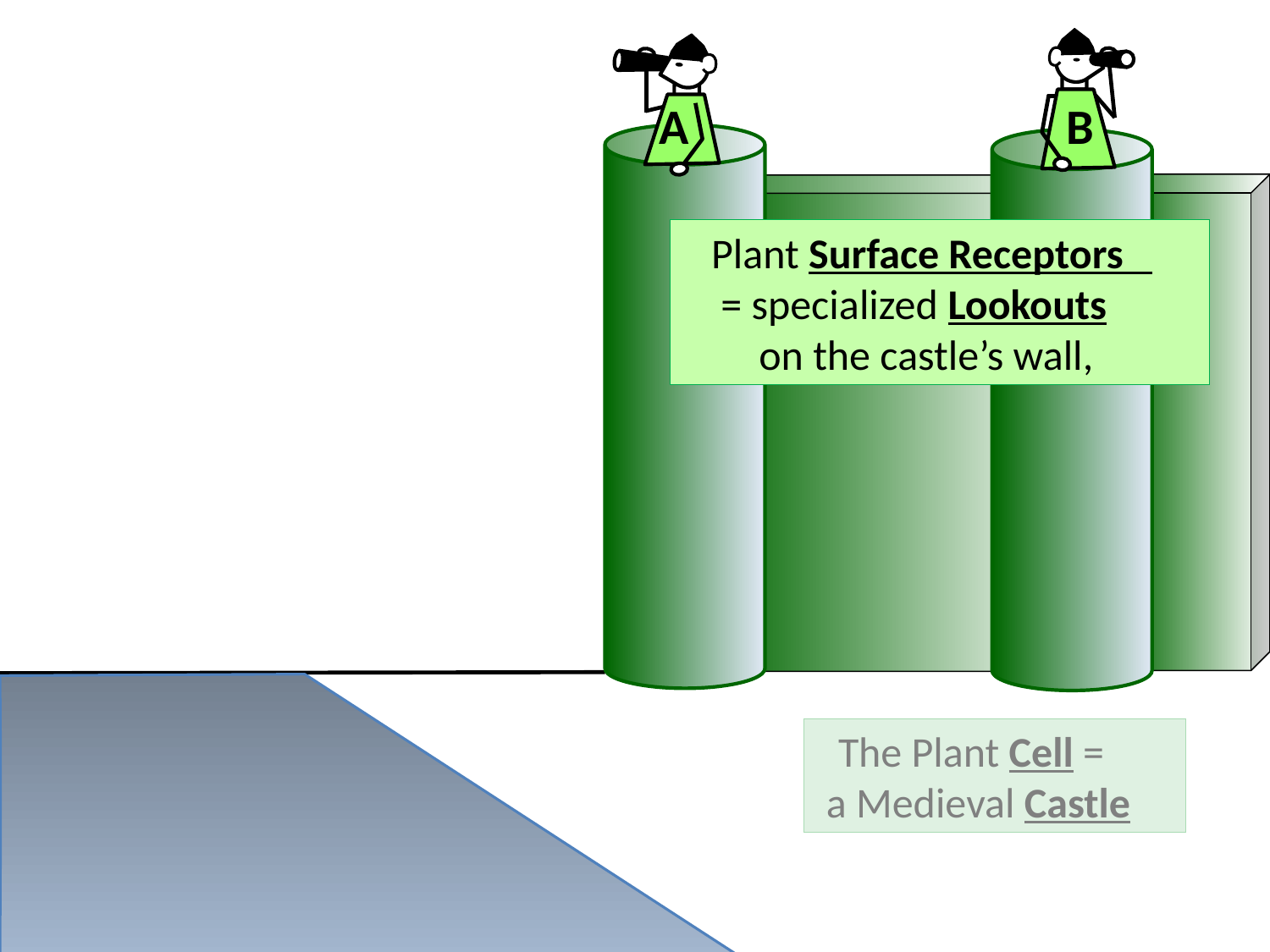

B

A

   Plant Surface Receptors
    = specialized Lookouts
        on the castle’s wall,

   The Plant Cell =
 a Medieval Castle